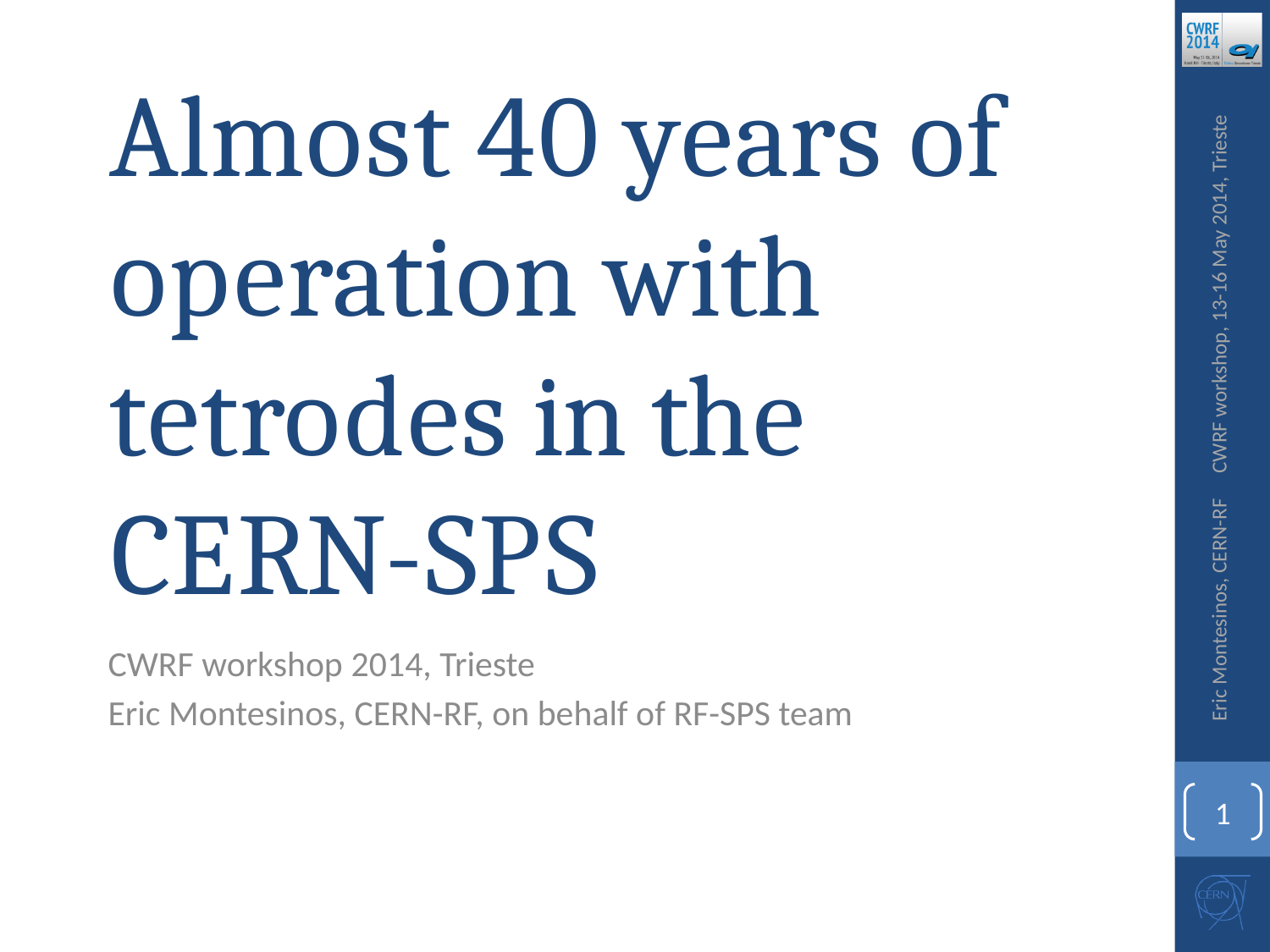

CWRF workshop, 13-16 May 2014, Trieste
# Almost 40 years of operation with tetrodes in the CERN-SPS
Eric Montesinos, CERN-RF
CWRF workshop 2014, Trieste
Eric Montesinos, CERN-RF, on behalf of RF-SPS team
1